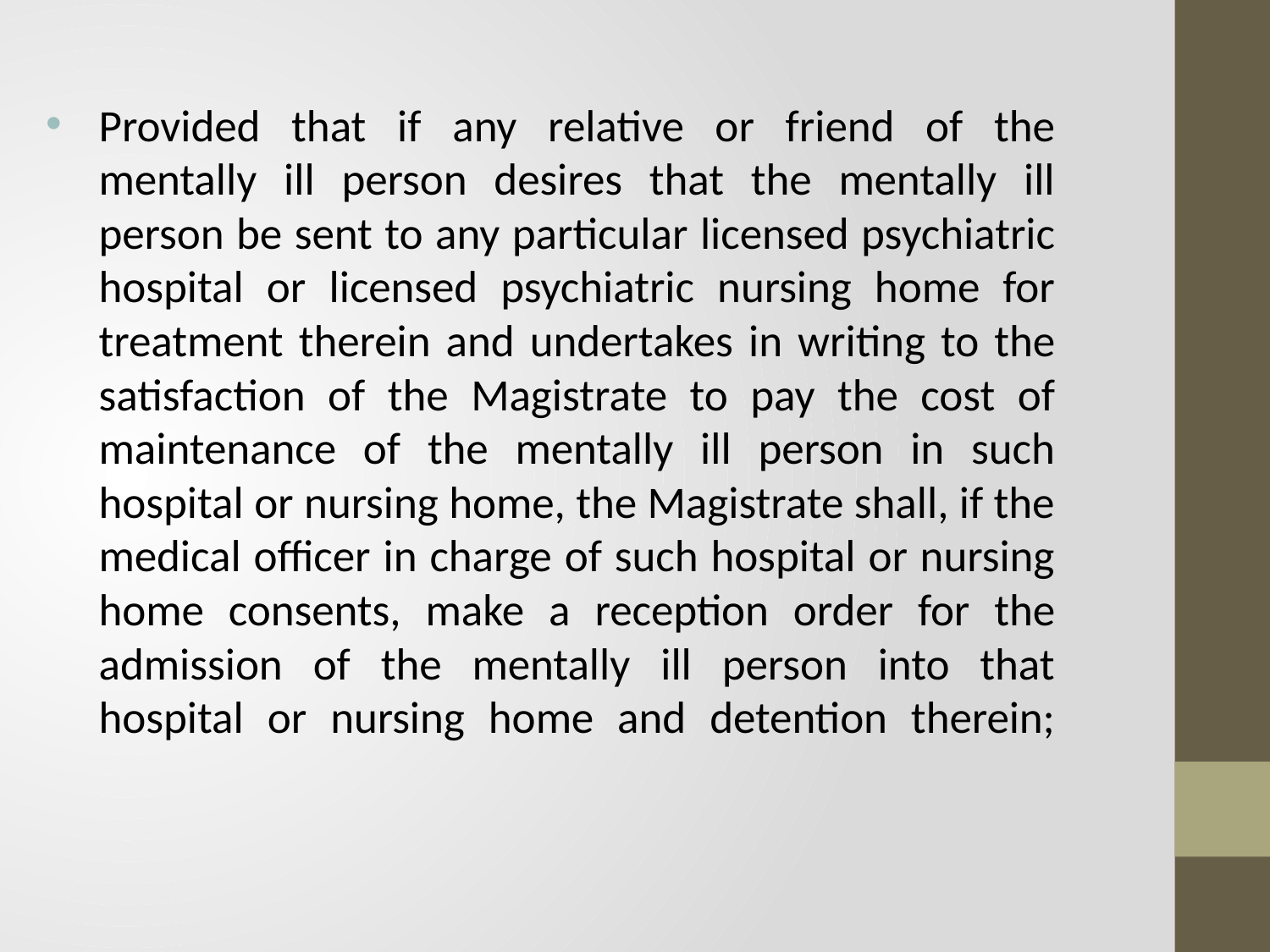

Provided that if any relative or friend of the mentally ill person desires that the mentally ill person be sent to any particular licensed psychiatric hospital or licensed psychiatric nursing home for treatment therein and undertakes in writing to the satisfaction of the Magistrate to pay the cost of maintenance of the mentally ill person in such hospital or nursing home, the Magistrate shall, if the medical officer in charge of such hospital or nursing home consents, make a reception order for the admission of the mentally ill person into that hospital or nursing home and detention therein;